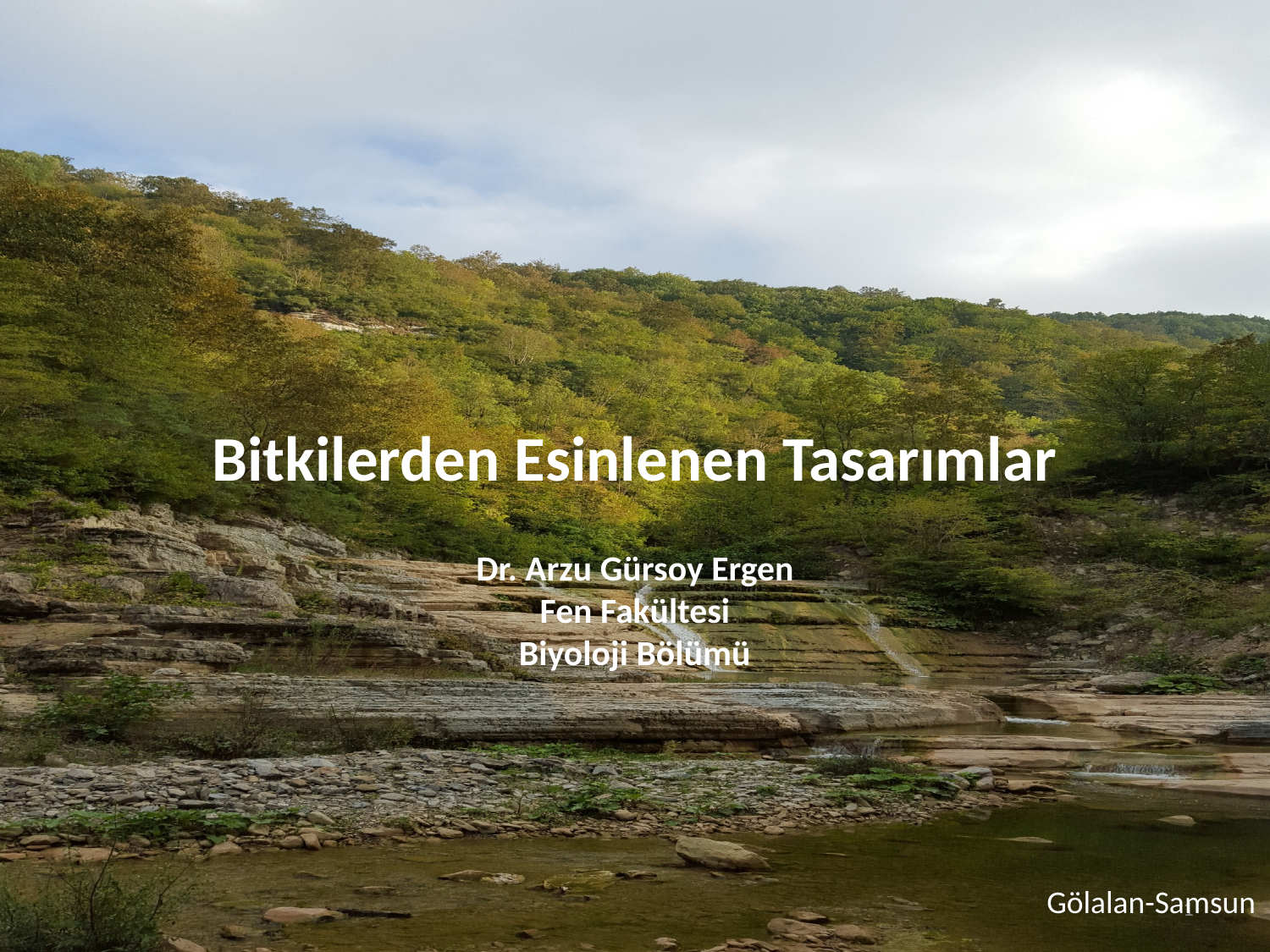

# Bitkilerden Esinlenen Tasarımlar
Dr. Arzu Gürsoy Ergen
Fen Fakültesi
Biyoloji Bölümü
Gölalan-Samsun
1